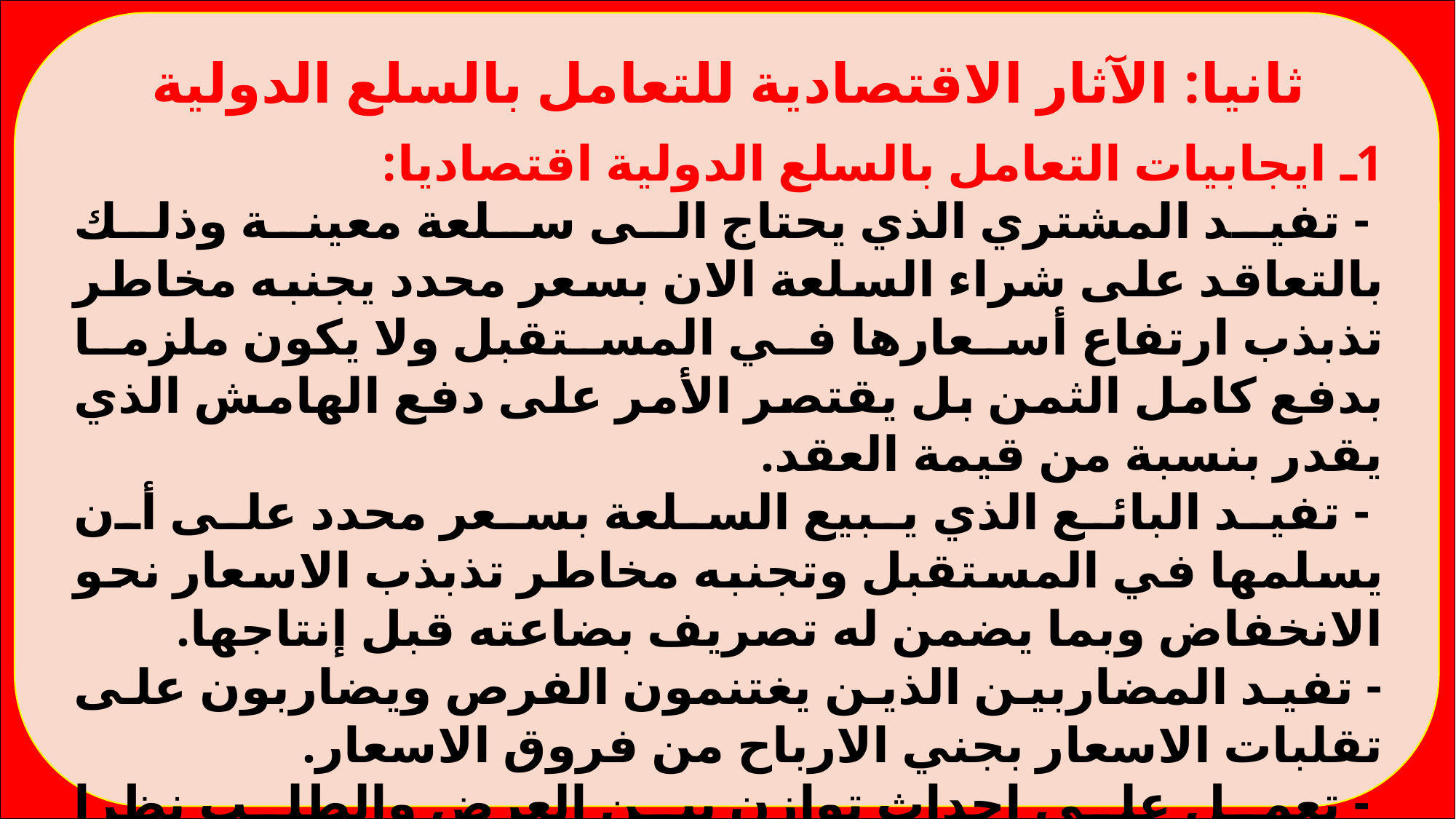

ثانيا: الآثار الاقتصادية للتعامل بالسلع الدولية

1ـ ايجابيات التعامل بالسلع الدولية اقتصاديا:
 - تفيد المشتري الذي يحتاج الى سلعة معينة وذلك بالتعاقد على شراء السلعة الان بسعر محدد يجنبه مخاطر تذبذب ارتفاع أسعارها في المستقبل ولا يكون ملزما بدفع كامل الثمن بل يقتصر الأمر على دفع الهامش الذي يقدر بنسبة من قيمة العقد.
 - تفيد البائع الذي يبيع السلعة بسعر محدد على أن يسلمها في المستقبل وتجنبه مخاطر تذبذب الاسعار نحو الانخفاض وبما يضمن له تصريف بضاعته قبل إنتاجها.
- تفيد المضاربين الذين يغتنمون الفرص ويضاربون على تقلبات الاسعار بجني الارباح من فروق الاسعار.
 - تعمل على إحداث توازن بين العرض والطلب نظرا لاستمرارية السوق والسيولة التي تحدثها.